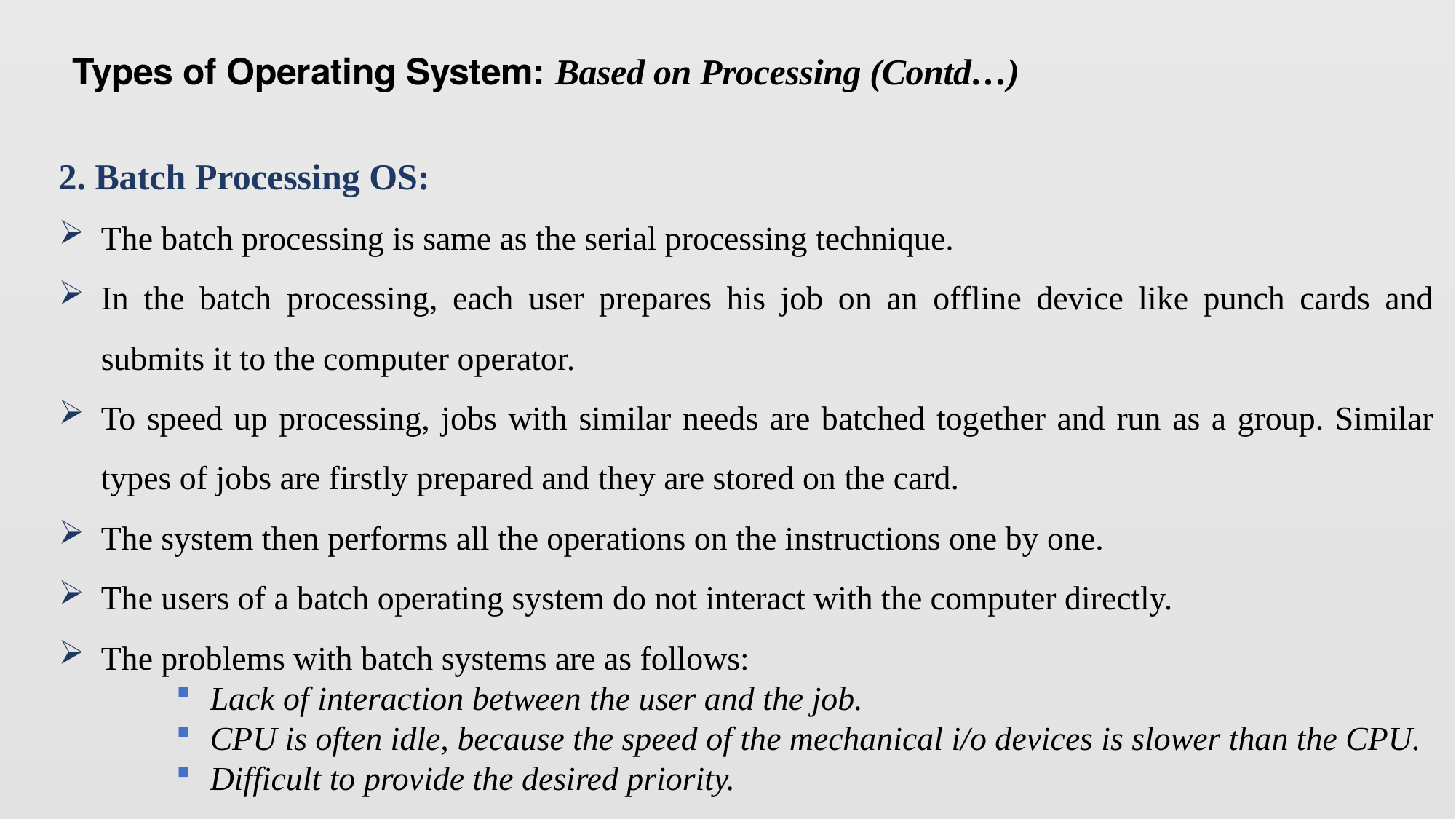

Types of Operating System: Based on Processing (Contd…)

2. Batch Processing OS:
The batch processing is same as the serial processing technique.
In the batch processing, each user prepares his job on an offline device like punch cards and submits it to the computer operator.
To speed up processing, jobs with similar needs are batched together and run as a group. Similar types of jobs are firstly prepared and they are stored on the card.
The system then performs all the operations on the instructions one by one.
The users of a batch operating system do not interact with the computer directly.
The problems with batch systems are as follows:
Lack of interaction between the user and the job.
CPU is often idle, because the speed of the mechanical i/o devices is slower than the CPU.
Difficult to provide the desired priority.
20